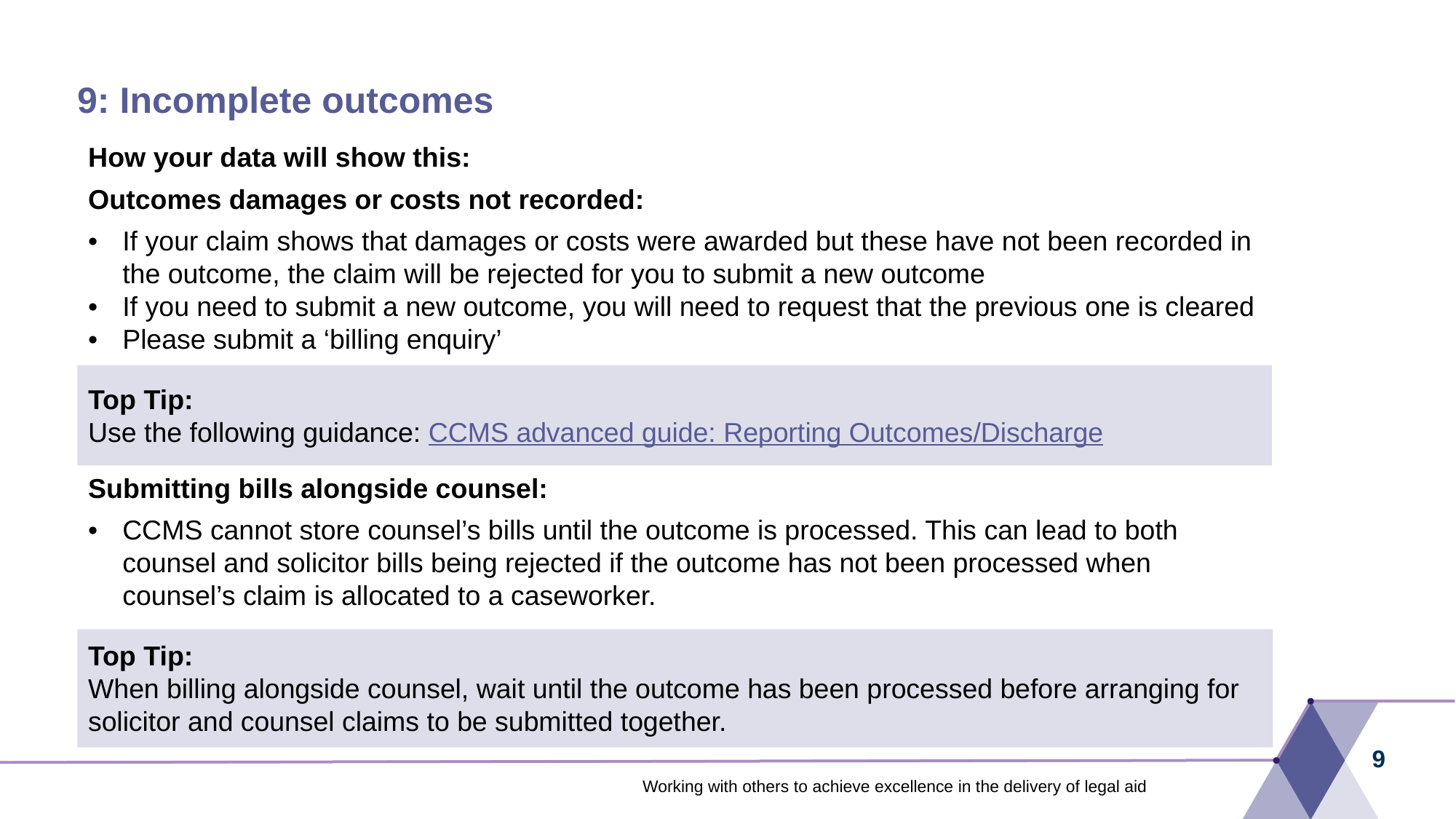

# 9: Incomplete outcomes
How your data will show this:
Outcomes damages or costs not recorded:
•	If your claim shows that damages or costs were awarded but these have not been recorded in
the outcome, the claim will be rejected for you to submit a new outcome
•	If you need to submit a new outcome, you will need to request that the previous one is cleared
•	Please submit a ‘billing enquiry’

Submitting bills alongside counsel:
•	CCMS cannot store counsel’s bills until the outcome is processed. This can lead to both
counsel and solicitor bills being rejected if the outcome has not been processed when
counsel’s claim is allocated to a caseworker.

Top Tip:
Use the following guidance: CCMS advanced guide: Reporting Outcomes/Discharge

Top Tip:
When billing alongside counsel, wait until the outcome has been processed before arranging for
solicitor and counsel claims to be submitted together.
9
Working with others to achieve excellence in the delivery of legal aid